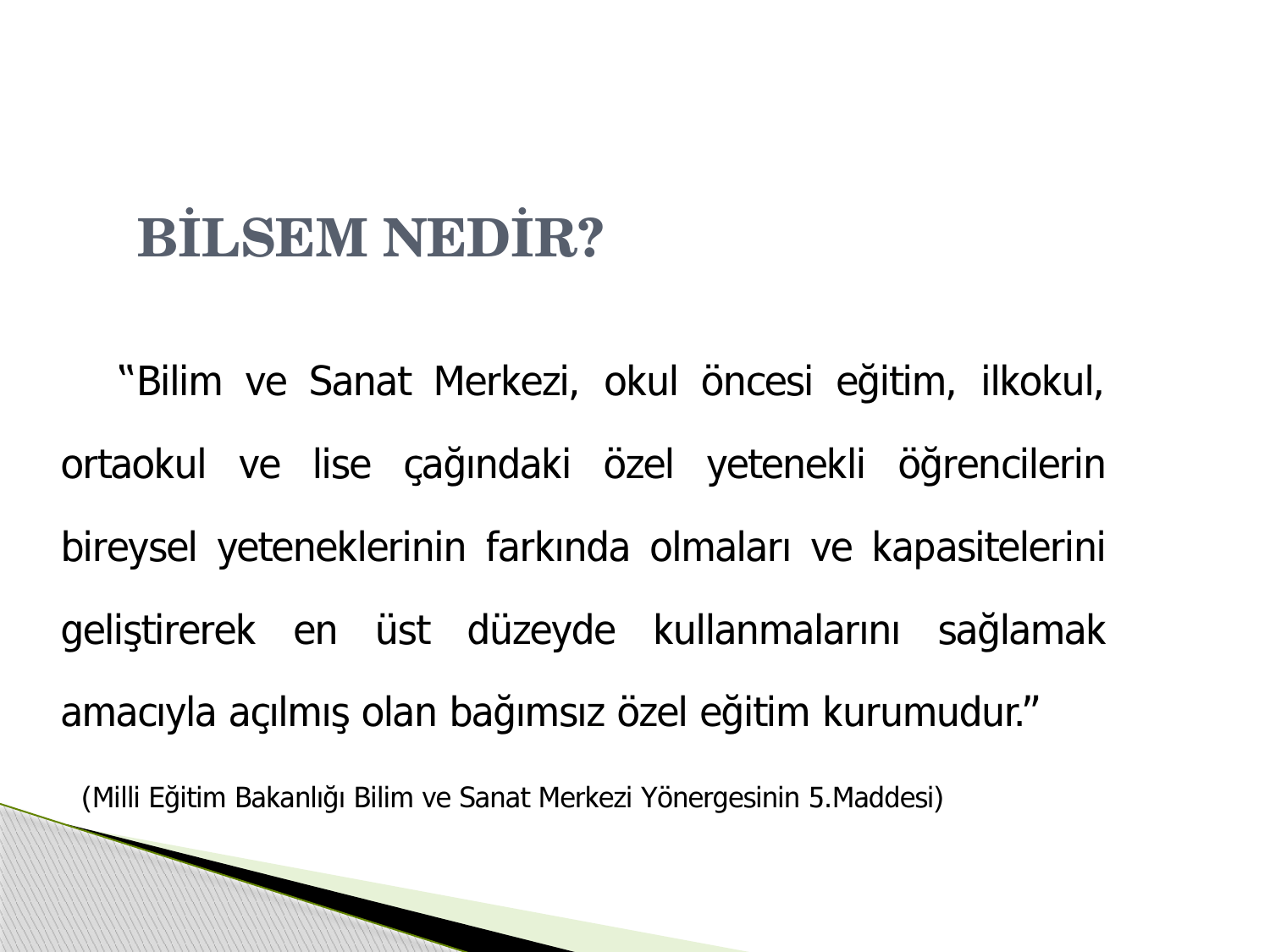

BİLSEM NEDİR?
    “Bilim ve Sanat Merkezi, okul öncesi eğitim, ilkokul, ortaokul ve lise çağındaki özel yetenekli öğrencilerin bireysel yeteneklerinin farkında olmaları ve kapasitelerini geliştirerek en üst düzeyde kullanmalarını sağlamak amacıyla açılmış olan bağımsız özel eğitim kurumudur.”

(Milli Eğitim Bakanlığı Bilim ve Sanat Merkezi Yönergesinin 5.Maddesi)